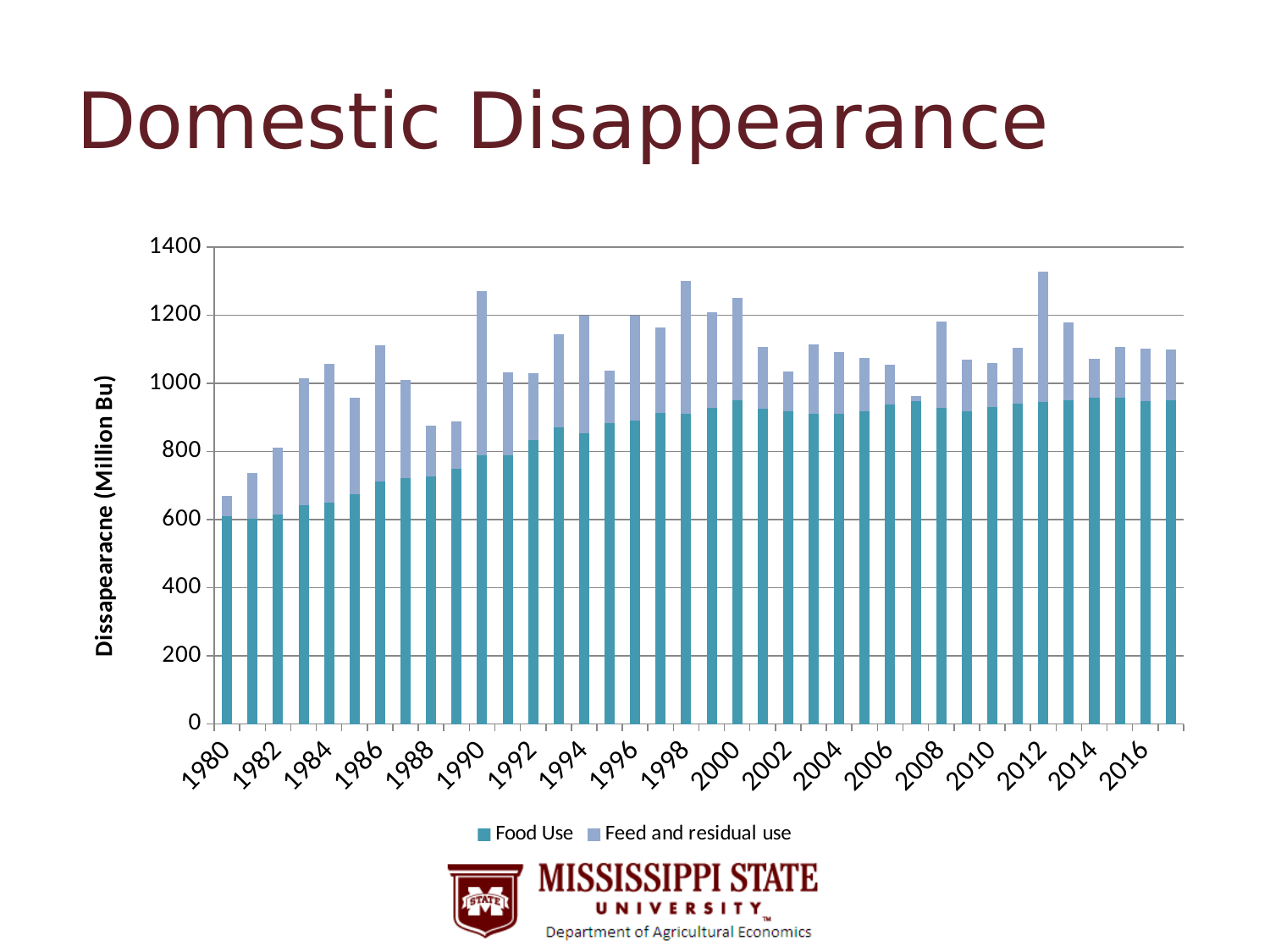

# Domestic Disappearance

### Chart

| Category | Food Use | Feed and residual use |
|---|---|---|
| 1980 | 611.0 | 59.0 |
| 1981 | 602.0 | 135.0 |
| 1982 | 616.0 | 195.0 |
| 1983 | 643.0 | 371.0 |
| 1984 | 651.0 | 407.0 |
| 1985 | 674.0 | 284.0 |
| 1986 | 712.0 | 401.0 |
| 1987 | 721.0 | 290.0 |
| 1988 | 726.0 | 150.0 |
| 1989 | 749.0 | 139.0 |
| 1990 | 790.0 | 482.0 |
| 1991 | 789.0 | 244.0 |
| 1992 | 835.0 | 194.0 |
| 1993 | 872.0 | 272.0 |
| 1994 | 853.0 | 345.0 |
| 1995 | 883.0 | 154.0 |
| 1996 | 891.0 | 308.0 |
| 1997 | 914.0 | 251.0 |
| 1998 | 910.0 | 391.0 |
| 1999 | 929.0 | 279.0 |
| 2000 | 950.0 | 300.0 |
| 2001 | 926.0 | 182.0 |
| 2002 | 919.0 | 116.0 |
| 2003 | 912.0 | 203.0 |
| 2004 | 910.0 | 181.0 |
| 2005 | 917.0 | 157.0 |
| 2006 | 938.0 | 117.0 |
| 2007 | 948.0 | 16.0 |
| 2008 | 927.0 | 255.0 |
| 2009 | 919.0 | 150.0 |
| 2010 | 930.0 | 129.0 |
| 2011 | 941.387 | 162.0 |
| 2012 | 945.0 | 384.0 |
| 2013 | 951.0 | 228.0 |
| 2014 | 958.0 | 114.0 |
| 2015 | 957.0 | 149.0 |
| 2016 | 949.0 | 154.0 |
| 2017 | 950.0 | 150.0 |